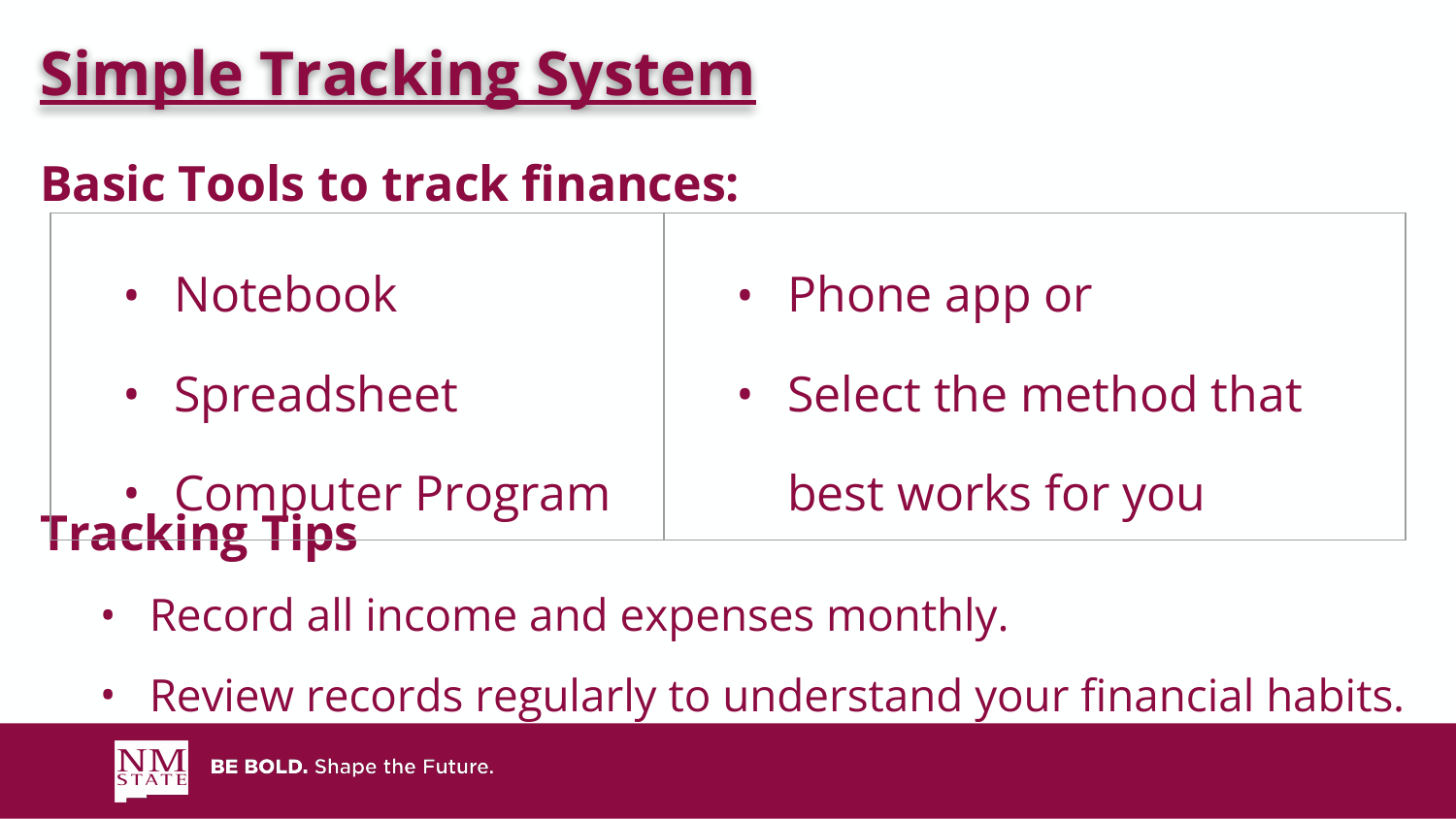

Simple Tracking System
Basic Tools to track finances:

Tracking Tips
Record all income and expenses monthly.
Review records regularly to understand your financial habits.
| Notebook Spreadsheet Computer Program | Phone app or Select the method that best works for you |
| --- | --- |